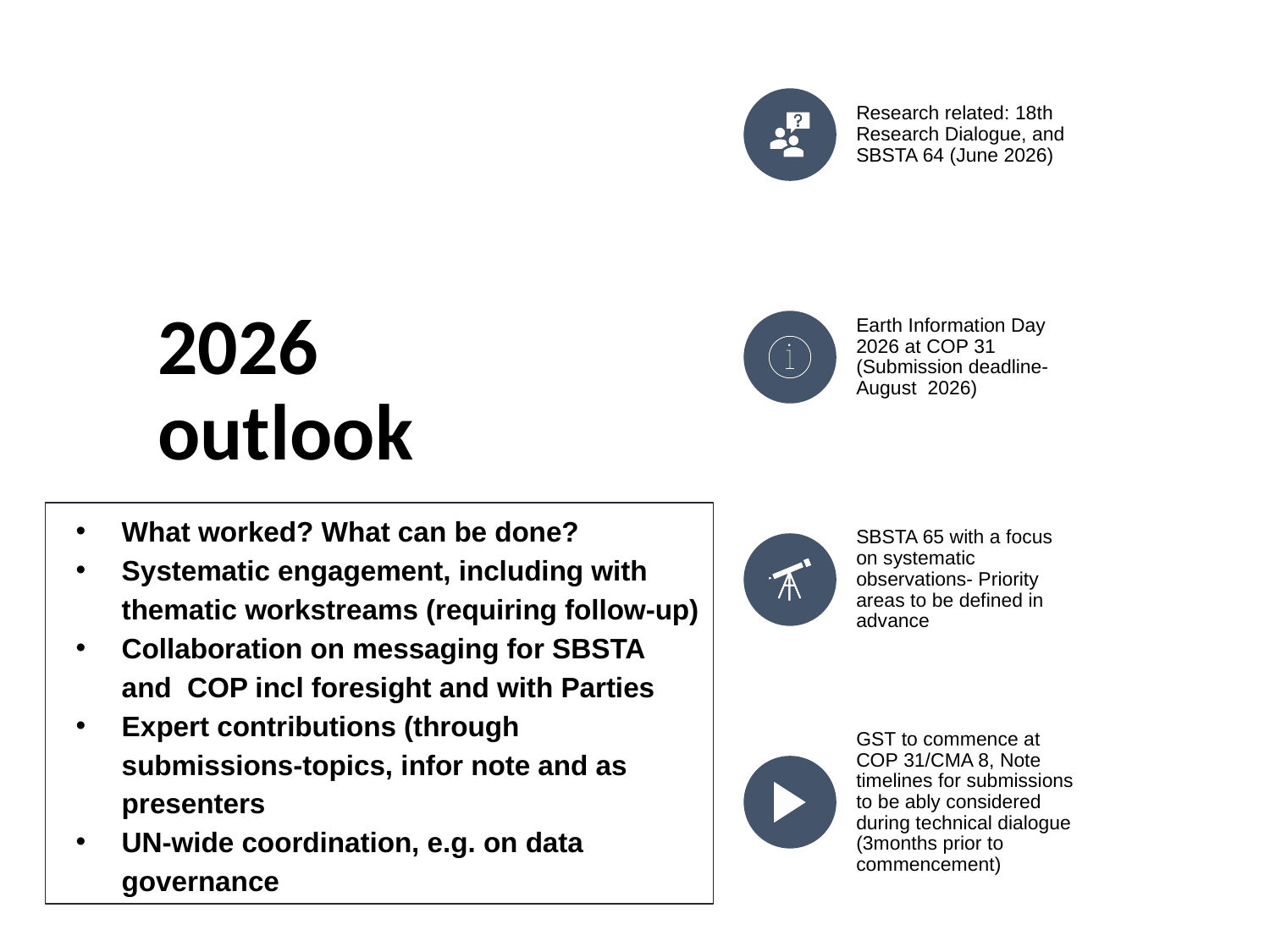

Research related: 18th Research Dialogue, and SBSTA 64 (June 2026)

Earth Information Day 2026 at COP 31 (Submission deadline- August  2026)

SBSTA 65 with a focus on systematic observations- Priority areas to be defined in advance

GST to commence at COP 31/CMA 8, Note timelines for submissions to be ably considered during technical dialogue (3months prior to commencement)

# 2026 outlook
What worked? What can be done?
Systematic engagement, including with thematic workstreams (requiring follow-up)
Collaboration on messaging for SBSTA and  COP incl foresight and with Parties
Expert contributions (through submissions-topics, infor note and as presenters
UN-wide coordination, e.g. on data governance